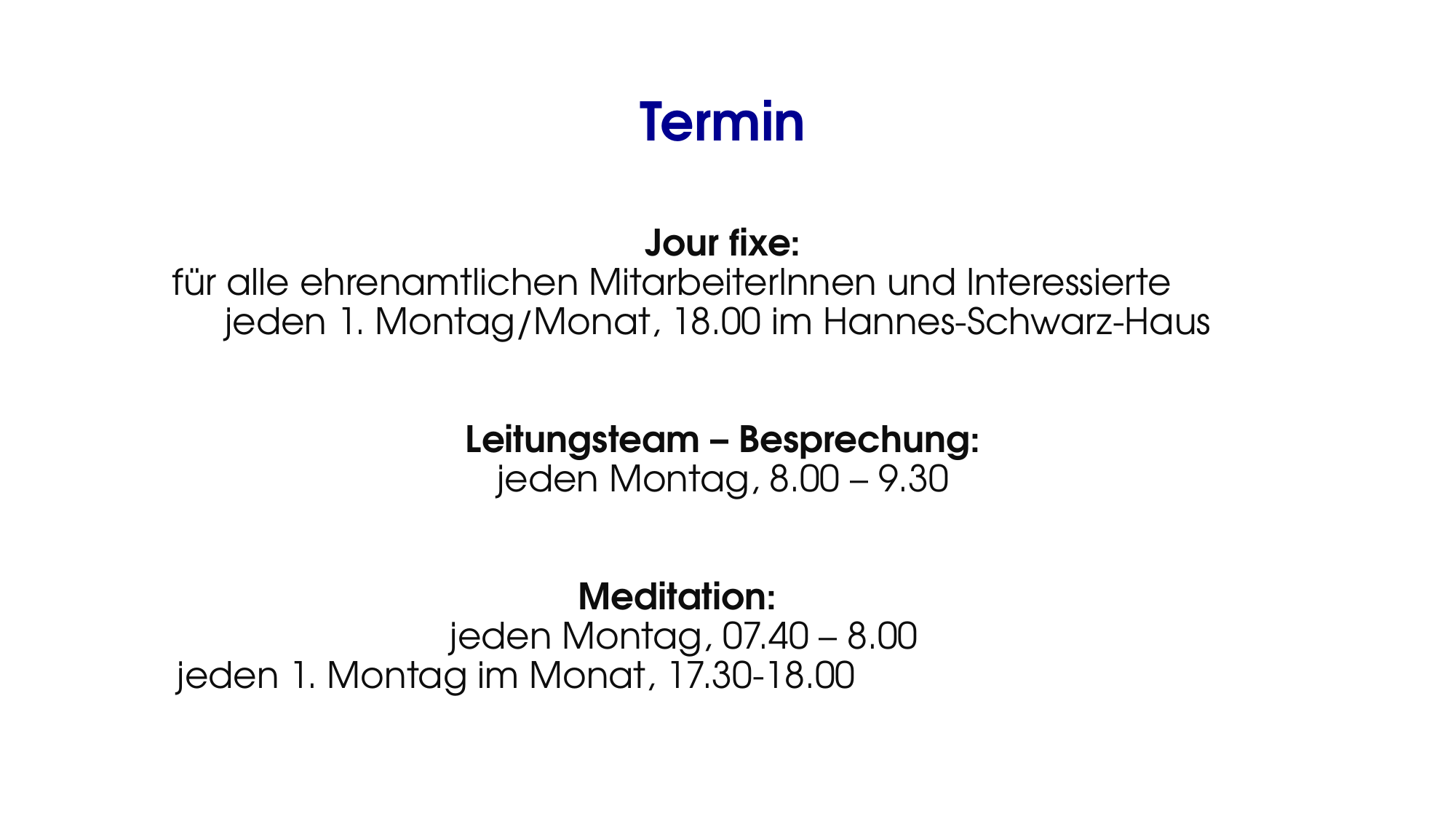

Termin

Jour fixe:
 für alle ehrenamtlichen MitarbeiterInnen und Interessierte
jeden 1. Montag/Monat, 18.00 im Hannes-Schwarz-Haus

Leitungsteam – Besprechung:
jeden Montag, 8.00 – 9.30

Meditation:
jeden Montag, 07.40 – 8.00
jeden 1. Montag im Monat, 17.30-18.00